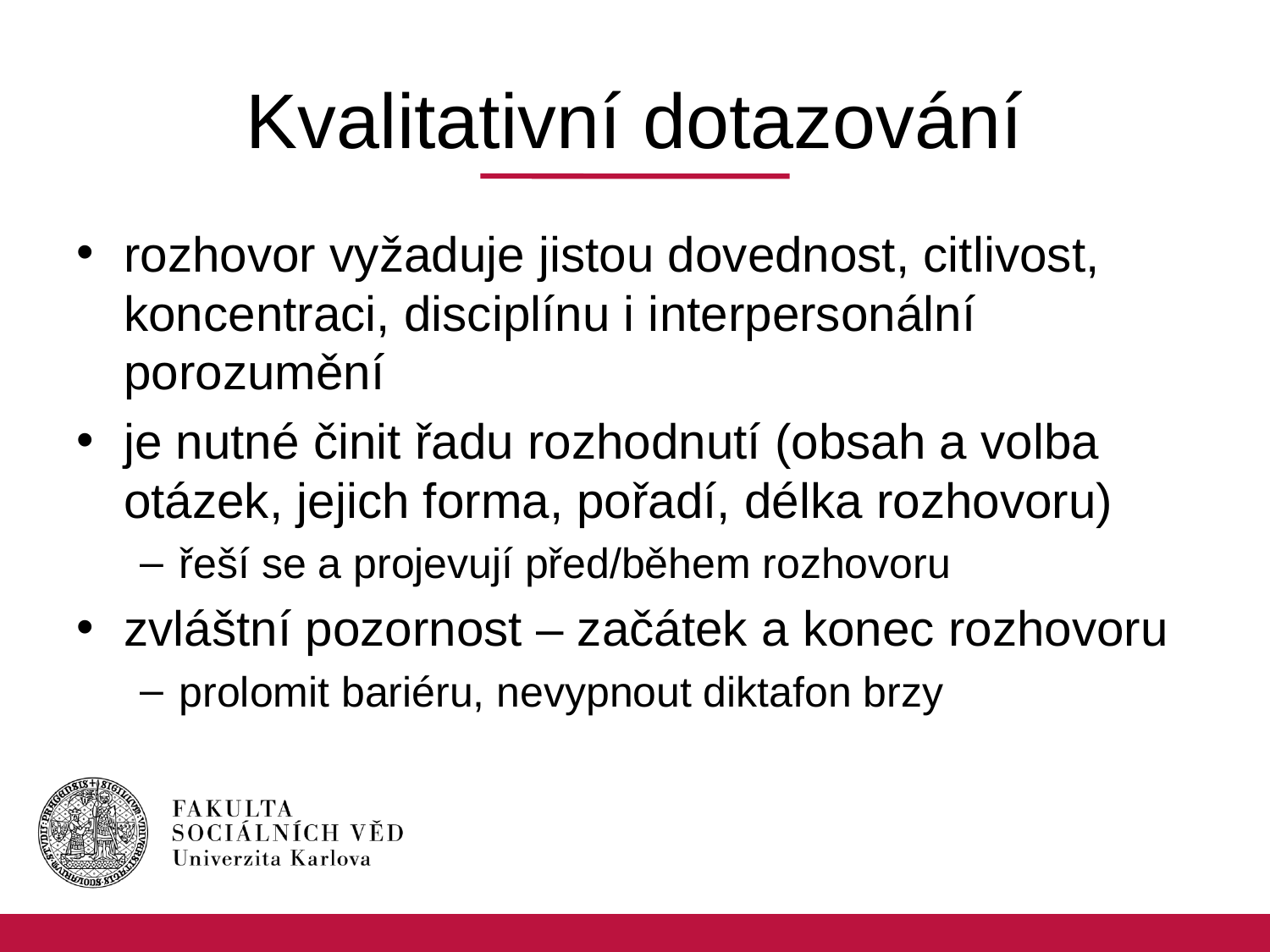

# Kvalitativní dotazování
rozhovor vyžaduje jistou dovednost, citlivost, koncentraci, disciplínu i interpersonální porozumění
je nutné činit řadu rozhodnutí (obsah a volba otázek, jejich forma, pořadí, délka rozhovoru)
řeší se a projevují před/během rozhovoru
zvláštní pozornost – začátek a konec rozhovoru
prolomit bariéru, nevypnout diktafon brzy